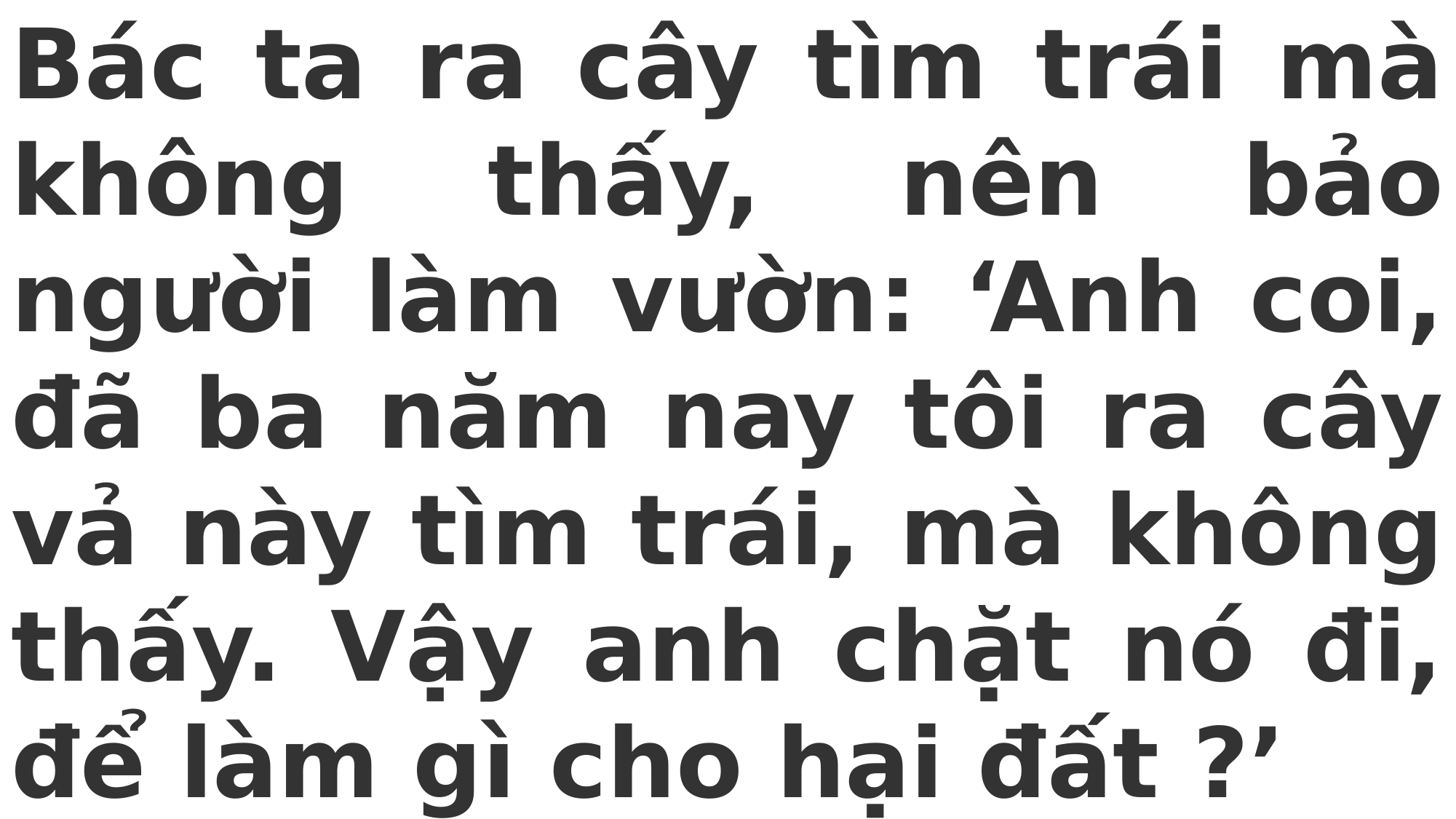

# Bác ta ra cây tìm trái mà không thấy, nên bảo người làm vườn: ‘Anh coi, đã ba năm nay tôi ra cây vả này tìm trái, mà không thấy. Vậy anh chặt nó đi, để làm gì cho hại đất ?’